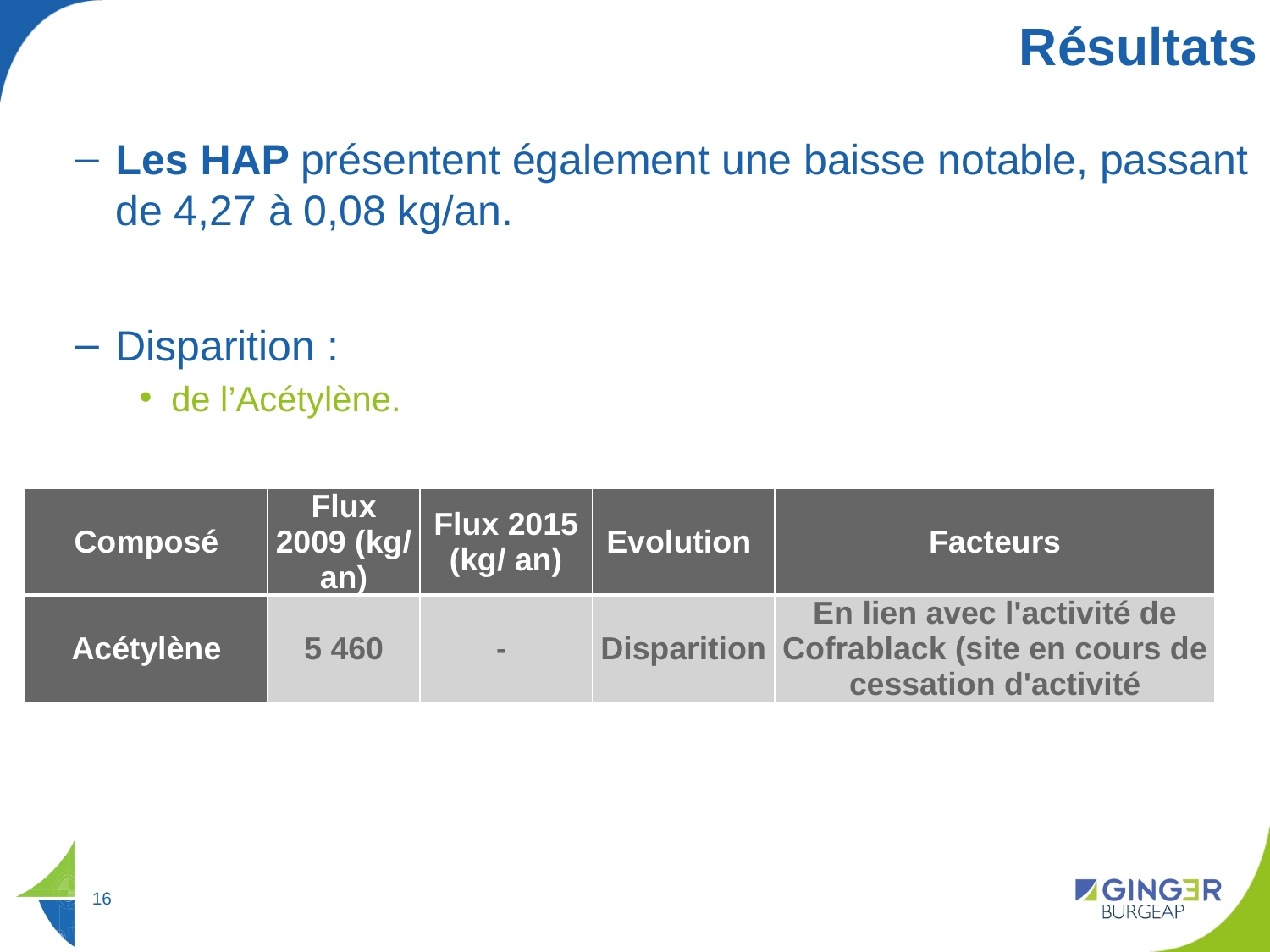

# Résultats
Les HAP présentent également une baisse notable, passant de 4,27 à 0,08 kg/an.

Disparition :
de l’Acétylène.

| Composé | Flux 2009 (kg/ an) | Flux 2015 (kg/ an) | Evolution | Facteurs |
| --- | --- | --- | --- | --- |
| Acétylène | 5 460 | - | Disparition | En lien avec l'activité de Cofrablack (site en cours de cessation d'activité |
16